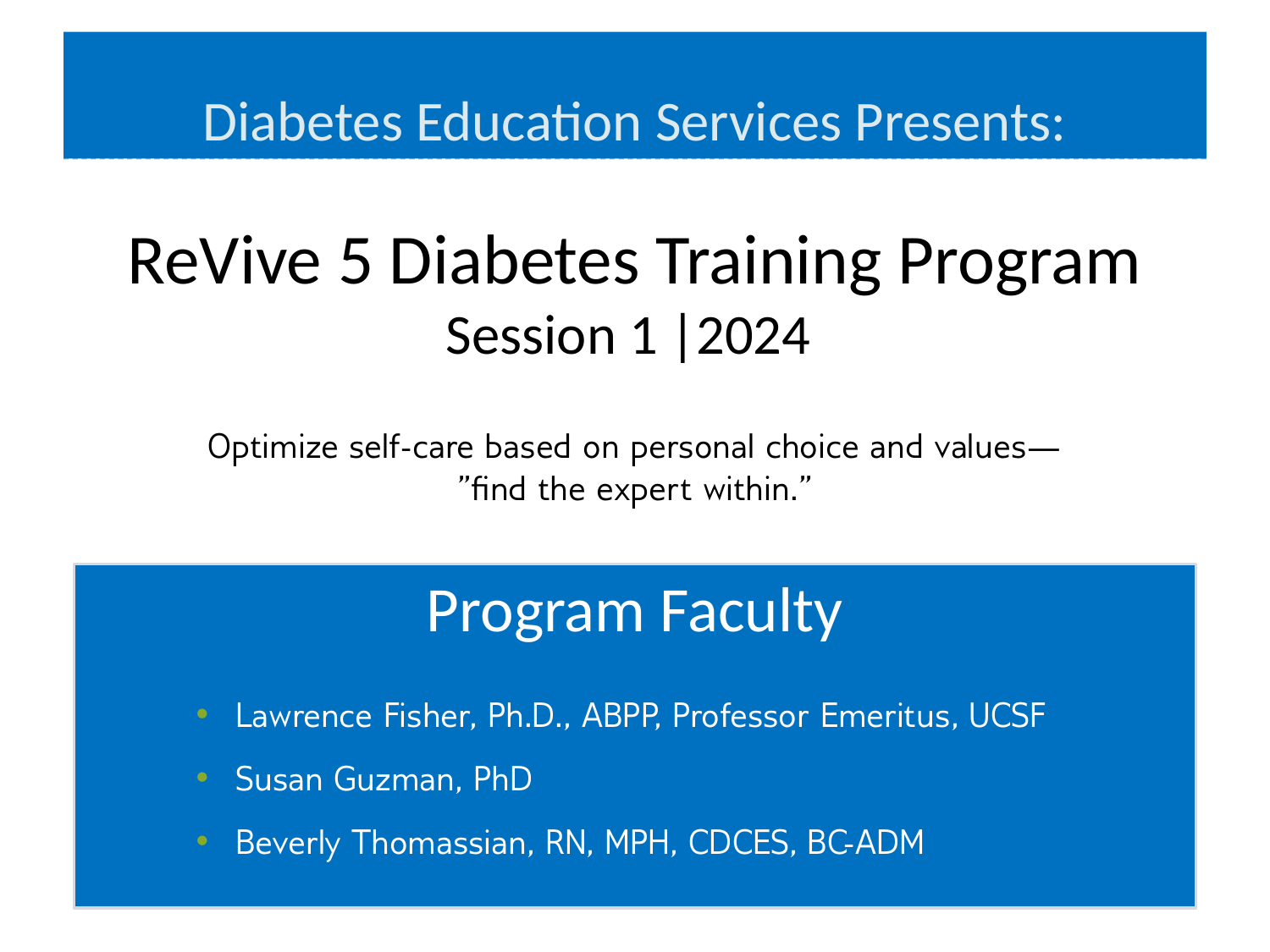

# Diabetes Education Services Presents:
ReVive 5 Diabetes Training Program
Session 1 |2024
Optimize self-care based on personal choice and values—
”find the expert within.”
Program Faculty

Lawrence Fisher, Ph.D., ABPP, Professor Emeritus, UCSF
Susan Guzman, PhD
Beverly Thomassian, RN, MPH, CDCES, BC-ADM